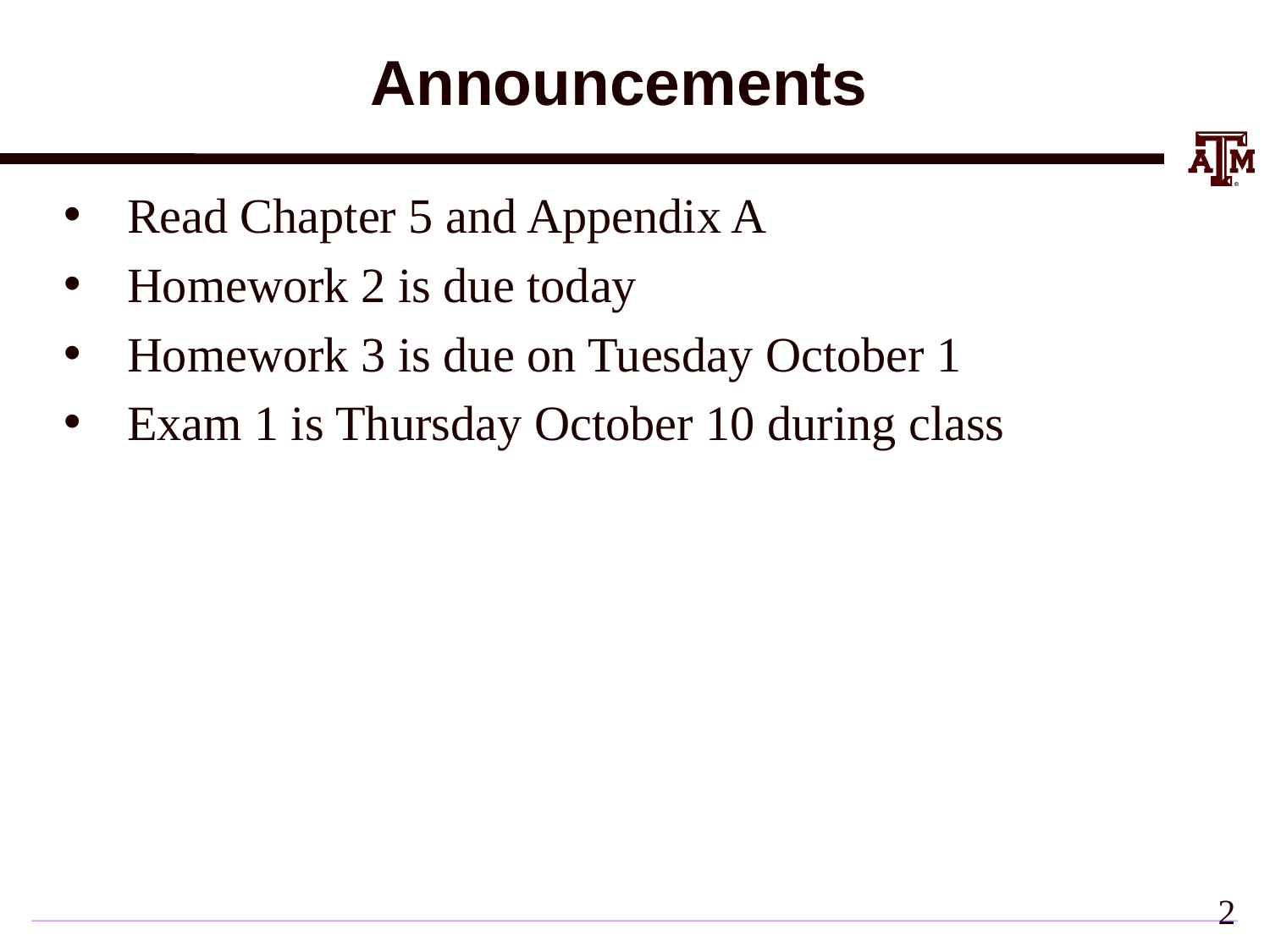

# Announcements
Read Chapter 5 and Appendix A
Homework 2 is due today
Homework 3 is due on Tuesday October 1
Exam 1 is Thursday October 10 during class